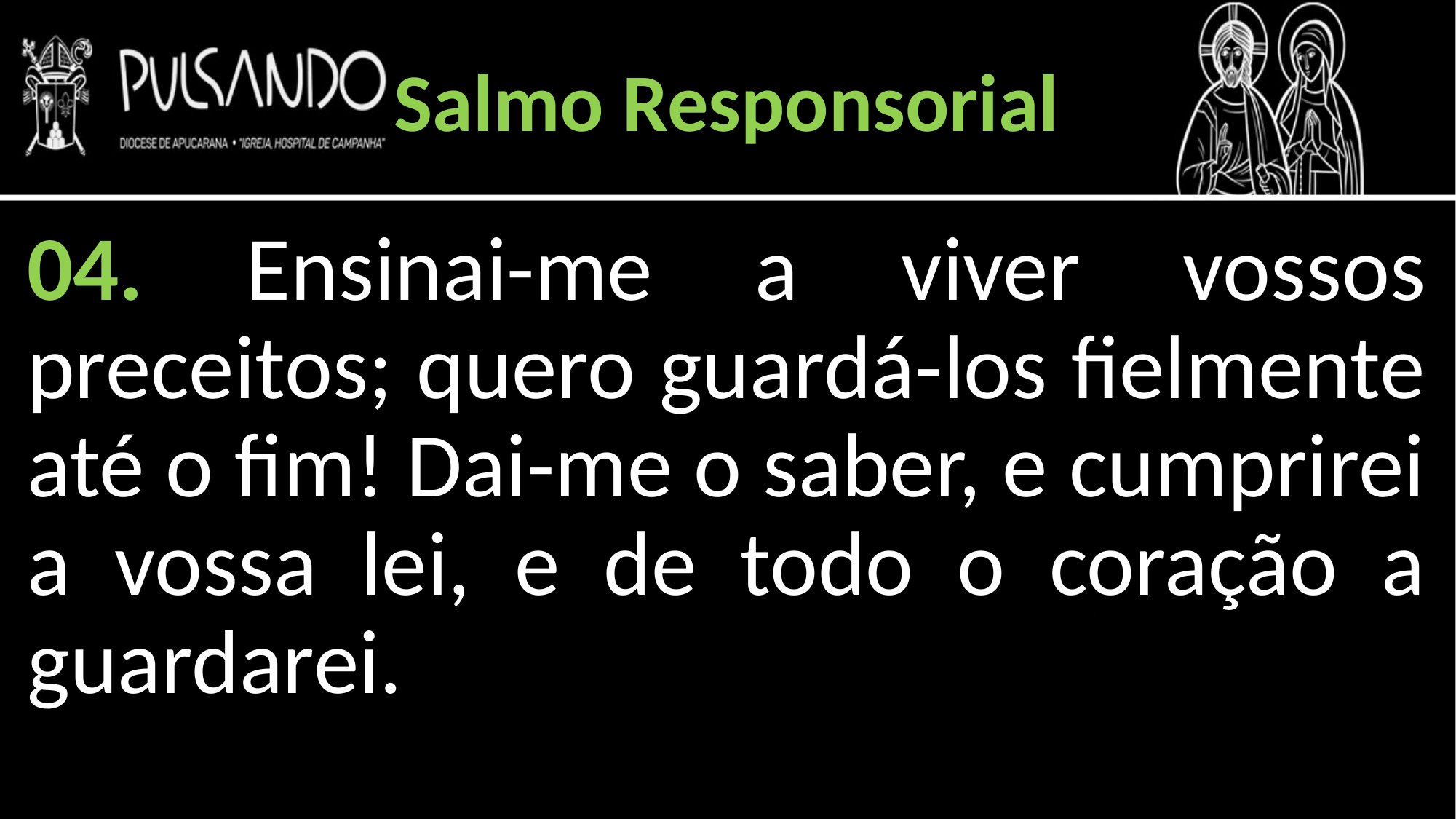

Salmo Responsorial
04. Ensinai-me a viver vossos preceitos; quero guardá-los fielmente até o fim! Dai-me o saber, e cumprirei a vossa lei, e de todo o coração a guardarei.